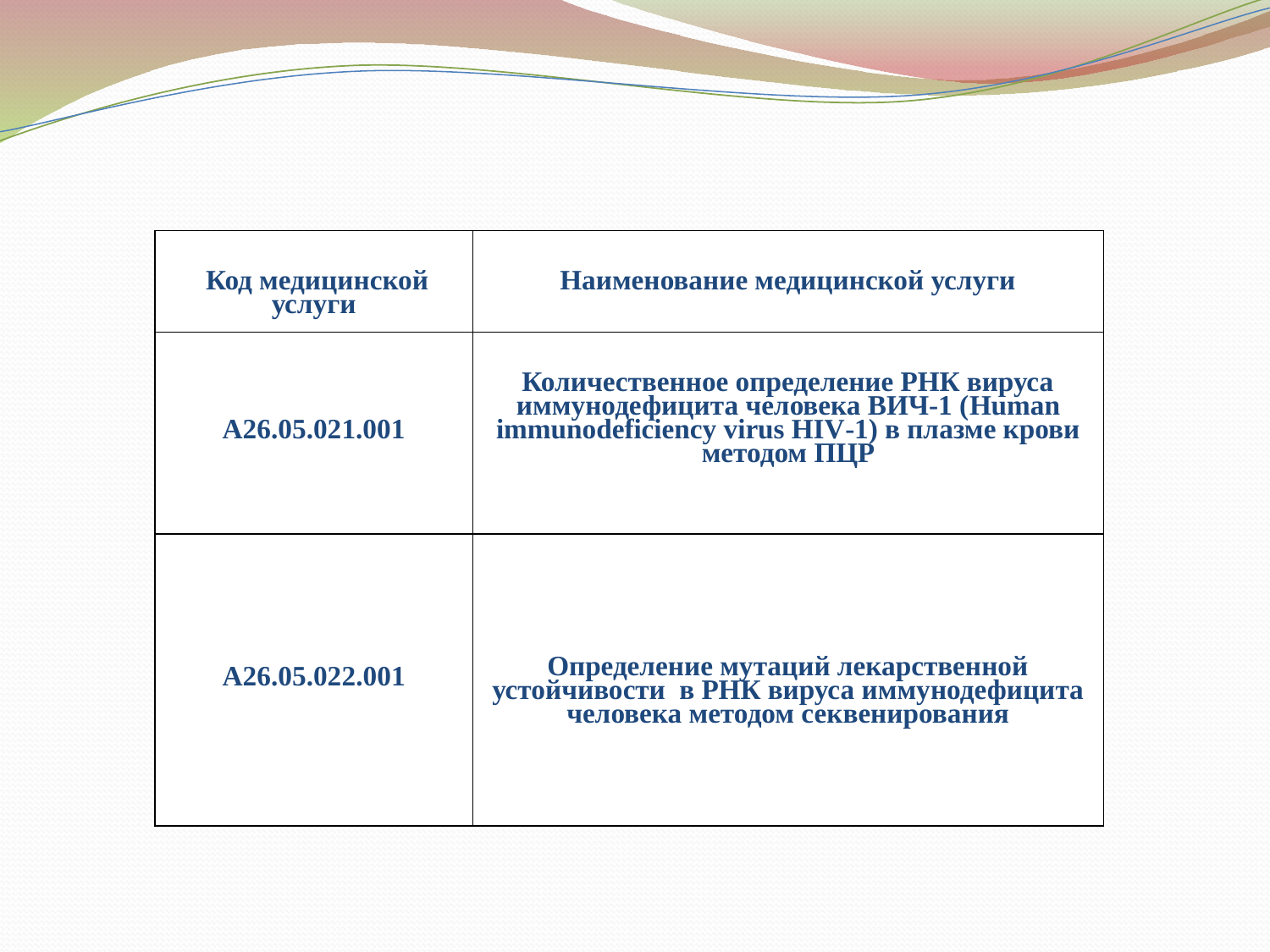

| Код медицинской услуги | Наименование медицинской услуги |
| --- | --- |
| A26.05.021.001 | Количественное определение РНК вируса иммунодефицита человека ВИЧ-1 (Human immunodeficiency virus HIV-1) в плазме крови методом ПЦР |
| A26.05.022.001 | Определение мутаций лекарственной устойчивости в РНК вируса иммунодефицита человека методом секвенирования |